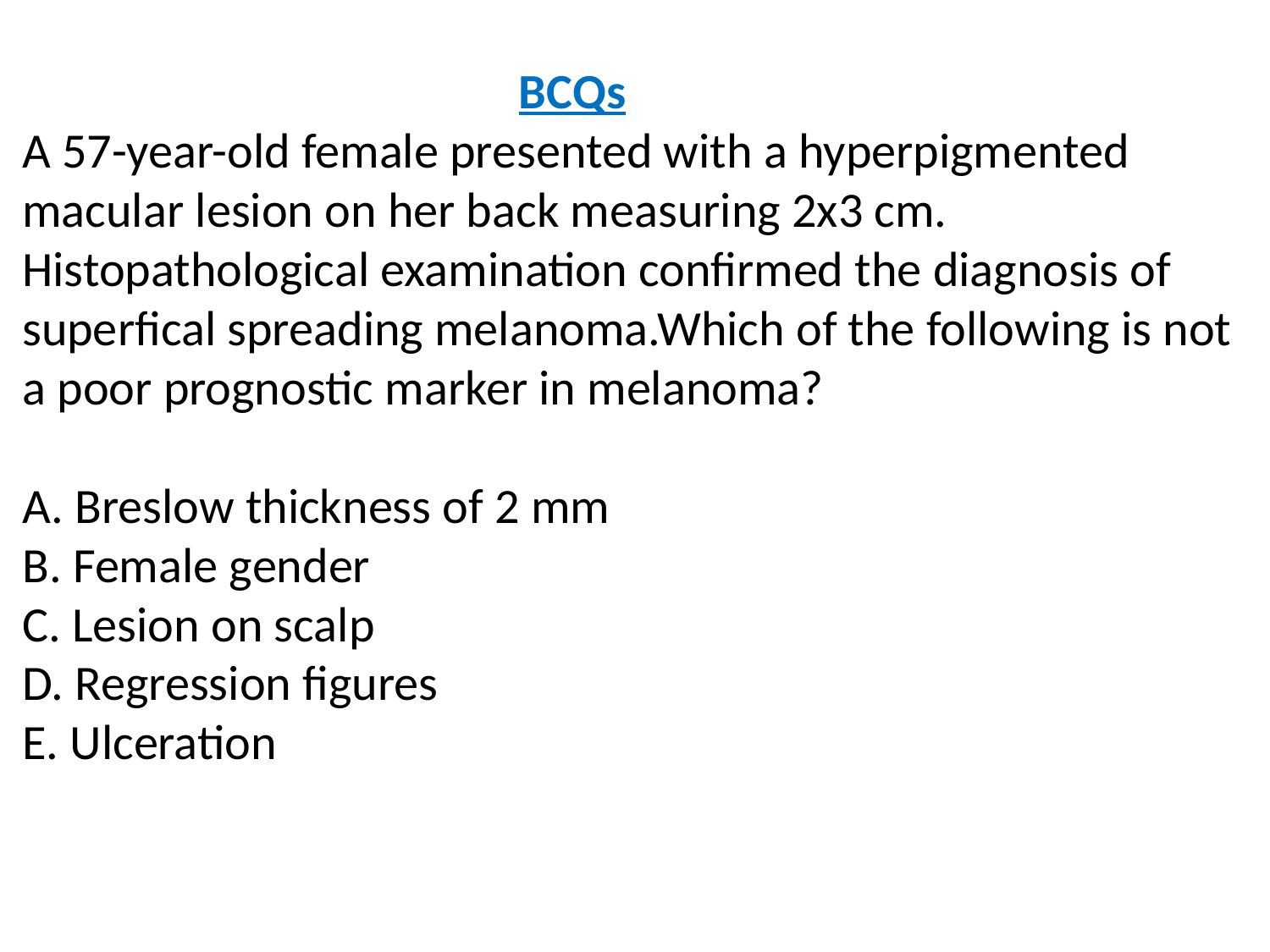

BCQs
A 57-year-old female presented with a hyperpigmented macular lesion on her back measuring 2x3 cm. Histopathological examination confirmed the diagnosis of superfical spreading melanoma.Which of the following is not a poor prognostic marker in melanoma?

А. Breslow thickness of 2 mm
B. Female gender
С. Lesion on scalp
D. Regression figures
E. Ulceration